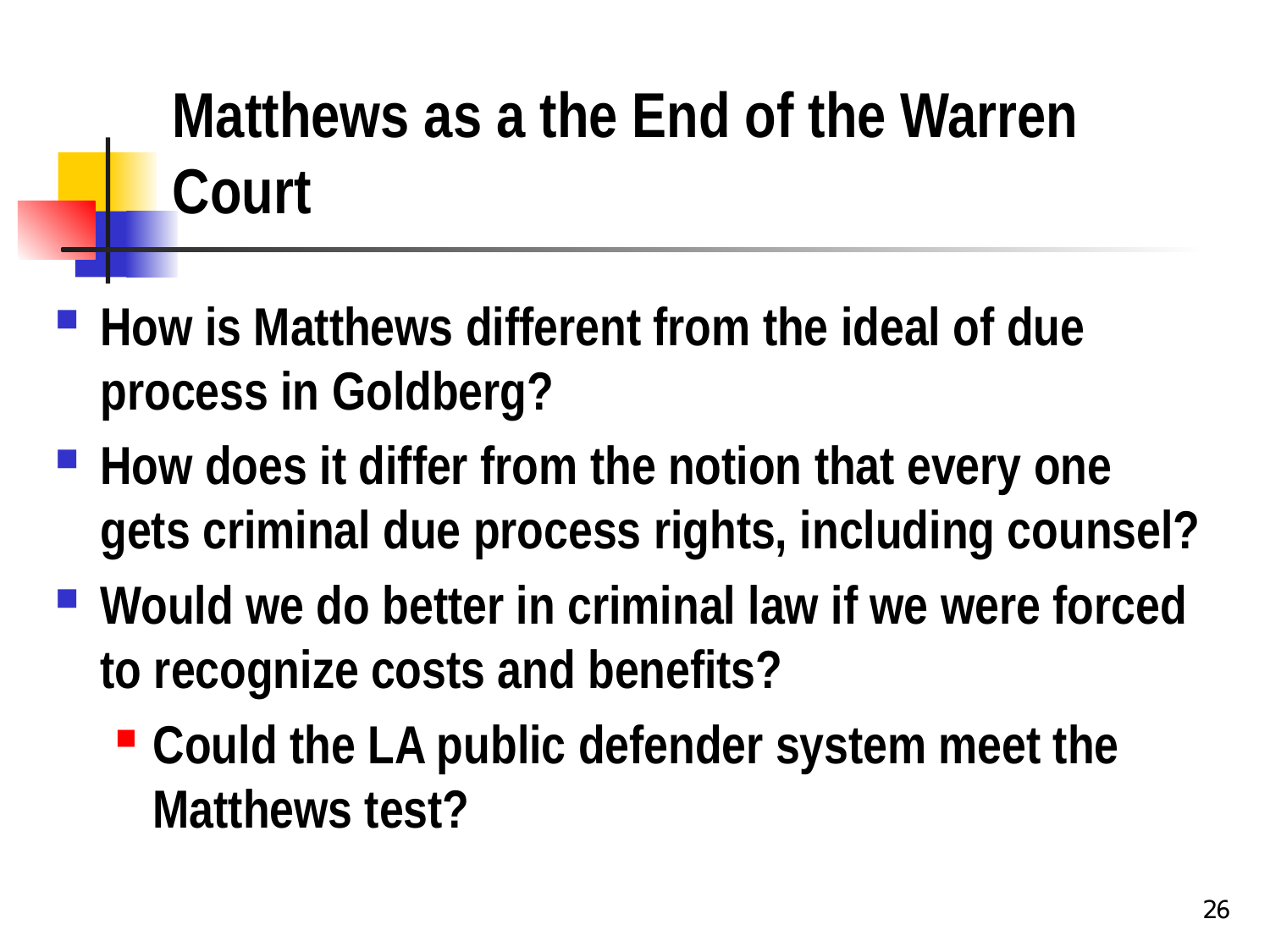

# Matthews as a the End of the Warren Court
How is Matthews different from the ideal of due process in Goldberg?
How does it differ from the notion that every one gets criminal due process rights, including counsel?
Would we do better in criminal law if we were forced to recognize costs and benefits?
Could the LA public defender system meet the Matthews test?
26